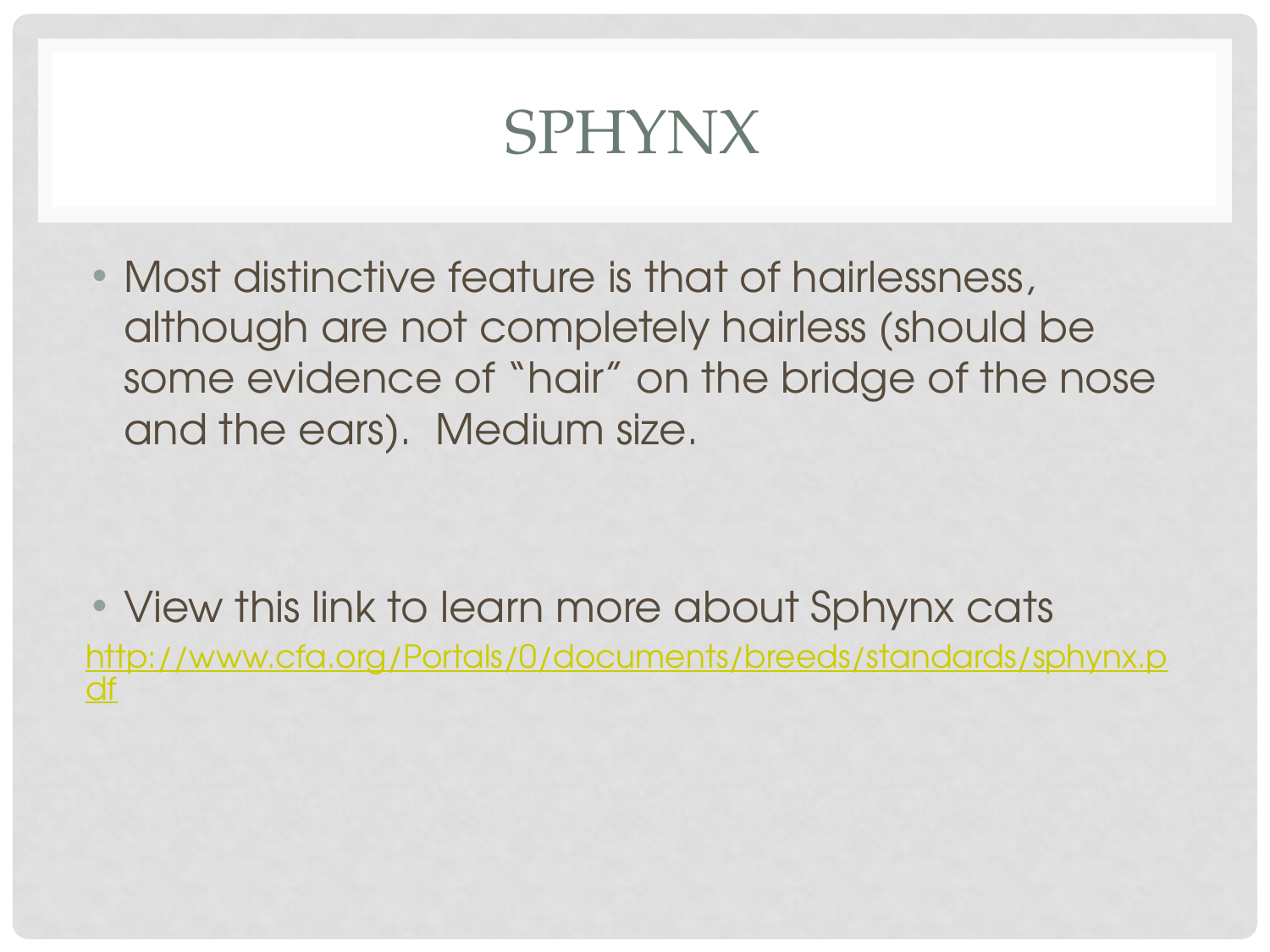

# SPHYNX
Most distinctive feature is that of hairlessness, although are not completely hairless (should be some evidence of “hair” on the bridge of the nose and the ears).  Medium size.

View this link to learn more about Sphynx cats
http://www.cfa.org/Portals/0/documents/breeds/standards/sphynx.pdf